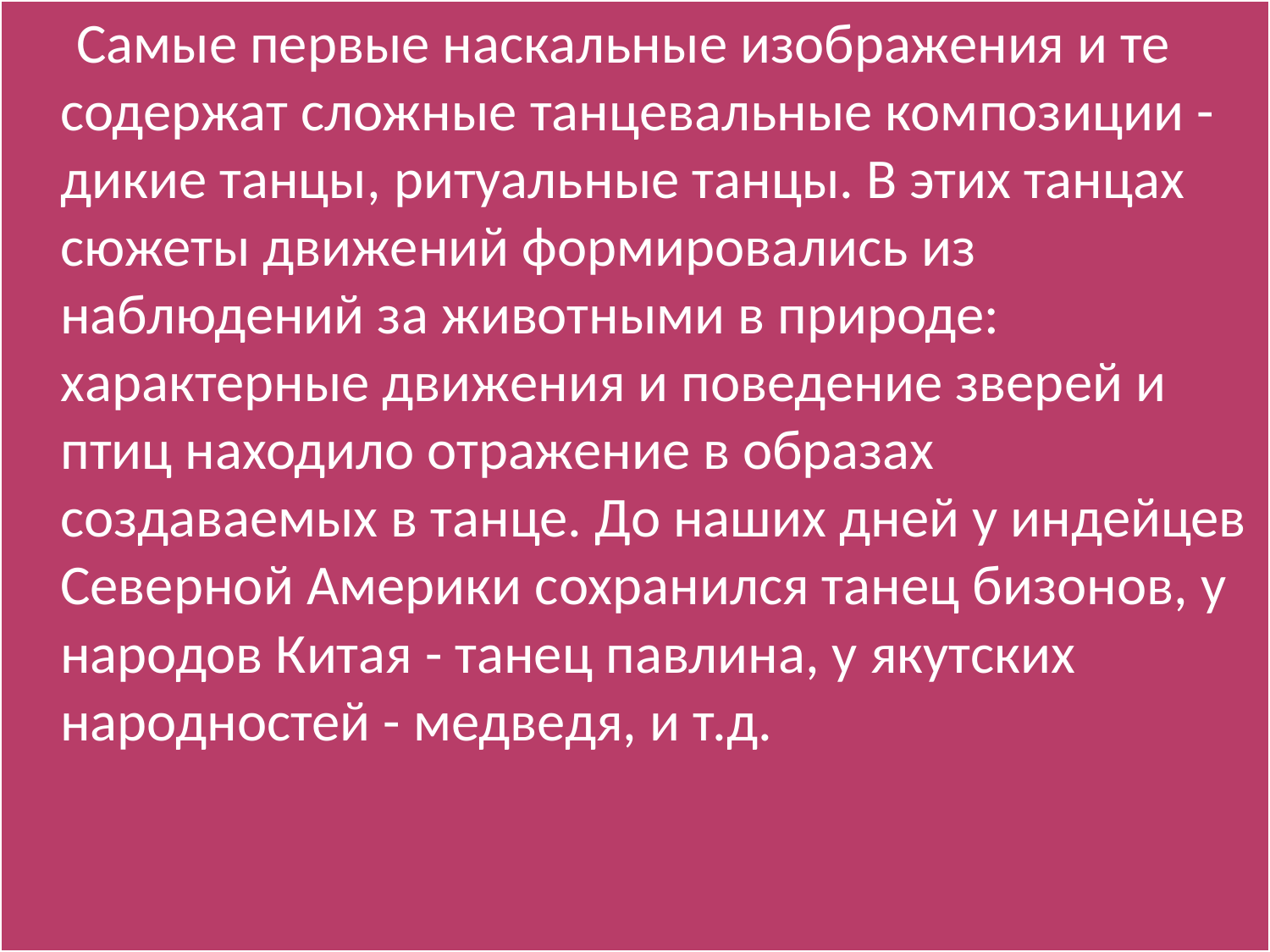

Самые первые наскальные изображения и те содержат сложные танцевальные композиции - дикие танцы, ритуальные танцы. В этих танцах сюжеты движений формировались из наблюдений за животными в природе: характерные движения и поведение зверей и птиц находило отражение в образах создаваемых в танце. До наших дней у индейцев Северной Америки сохранился танец бизонов, у народов Китая - танец павлина, у якутских народностей - медведя, и т.д.
#